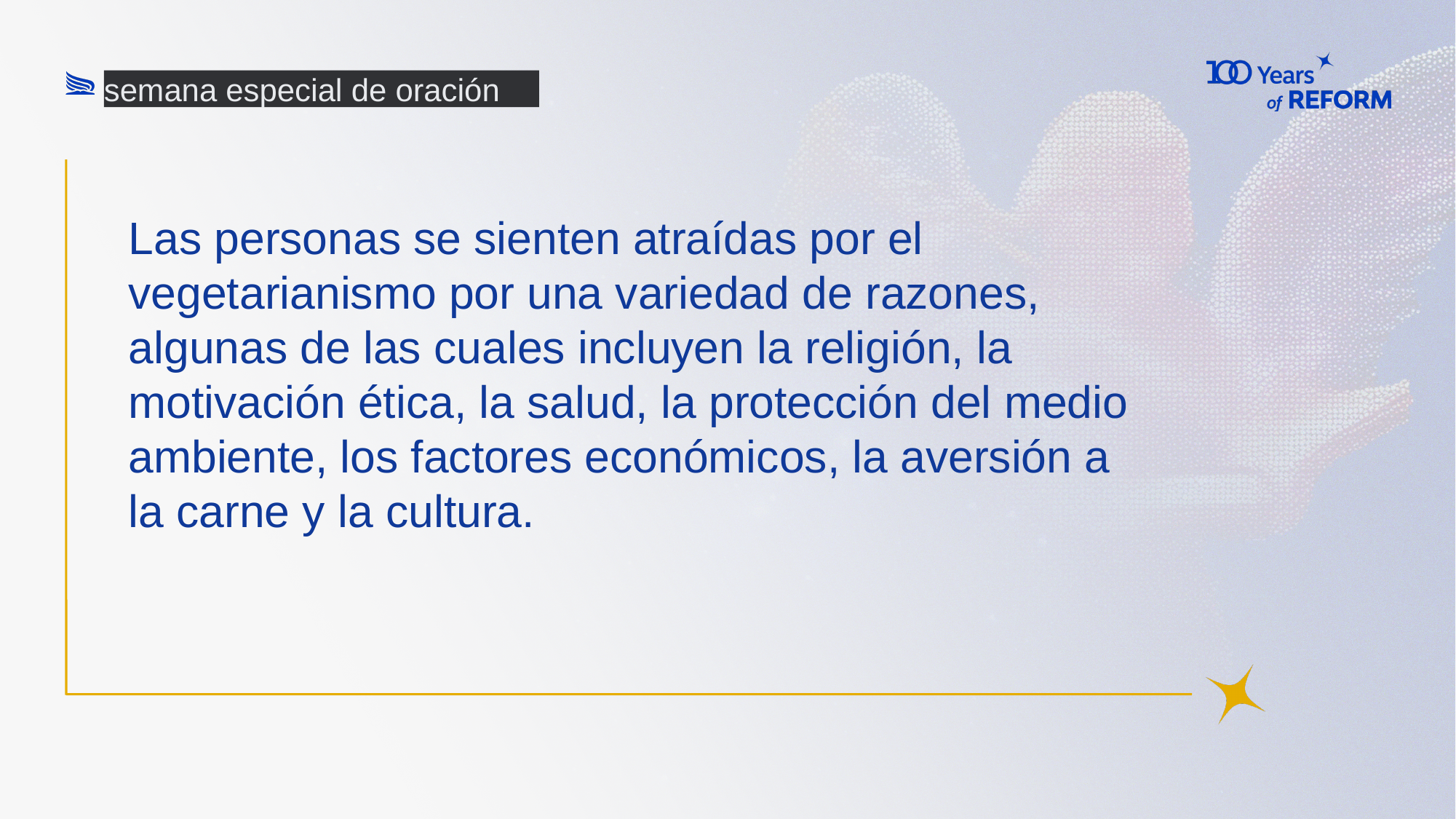

semana especial de oración
# Las personas se sienten atraídas por el vegetarianismo por una variedad de razones, algunas de las cuales incluyen la religión, la motivación ética, la salud, la protección del medio ambiente, los factores económicos, la aversión a la carne y la cultura.